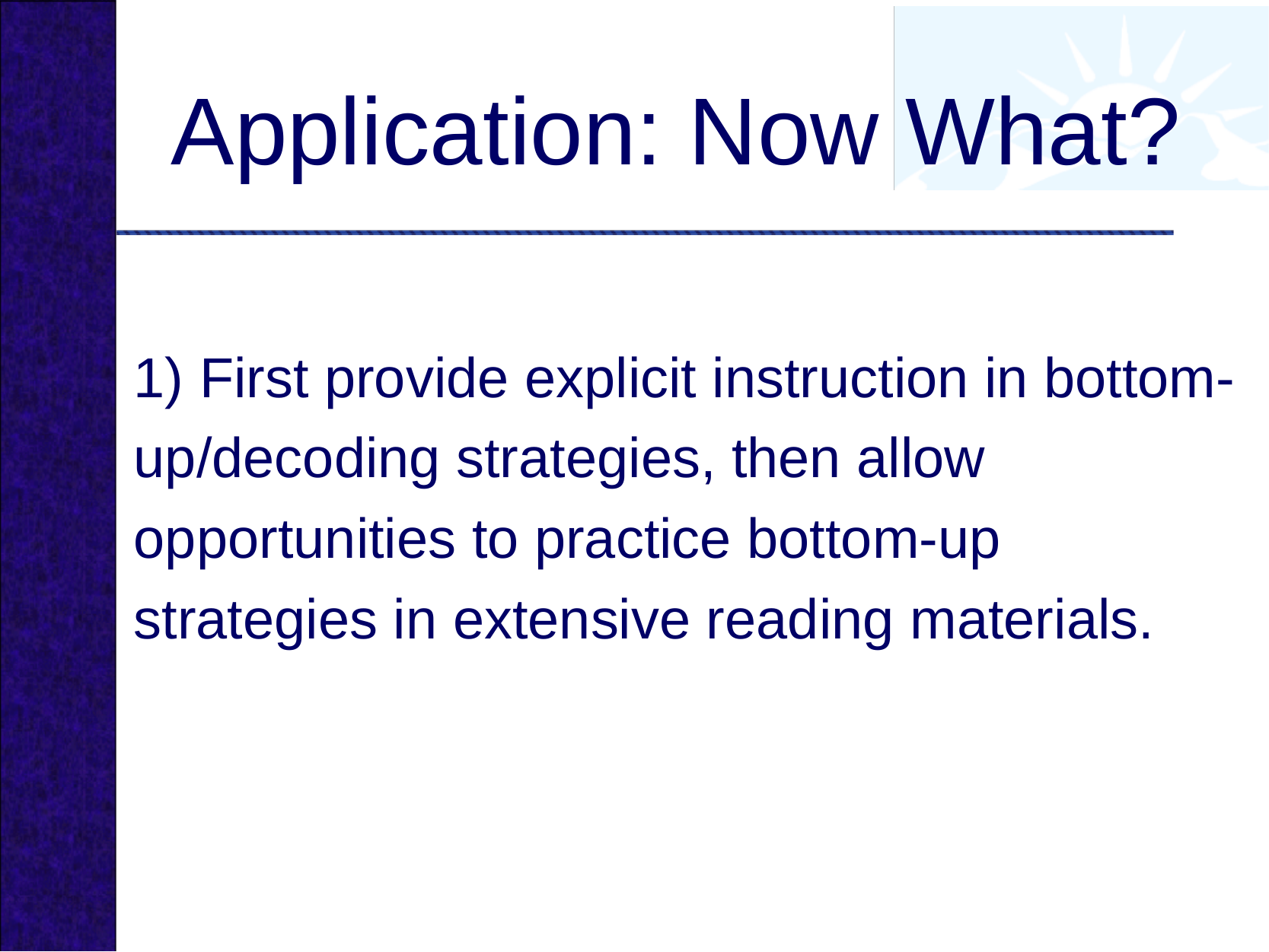

# Application: Now What?

1) First provide explicit instruction in bottom-up/decoding strategies, then allow opportunities to practice bottom-up strategies in extensive reading materials.